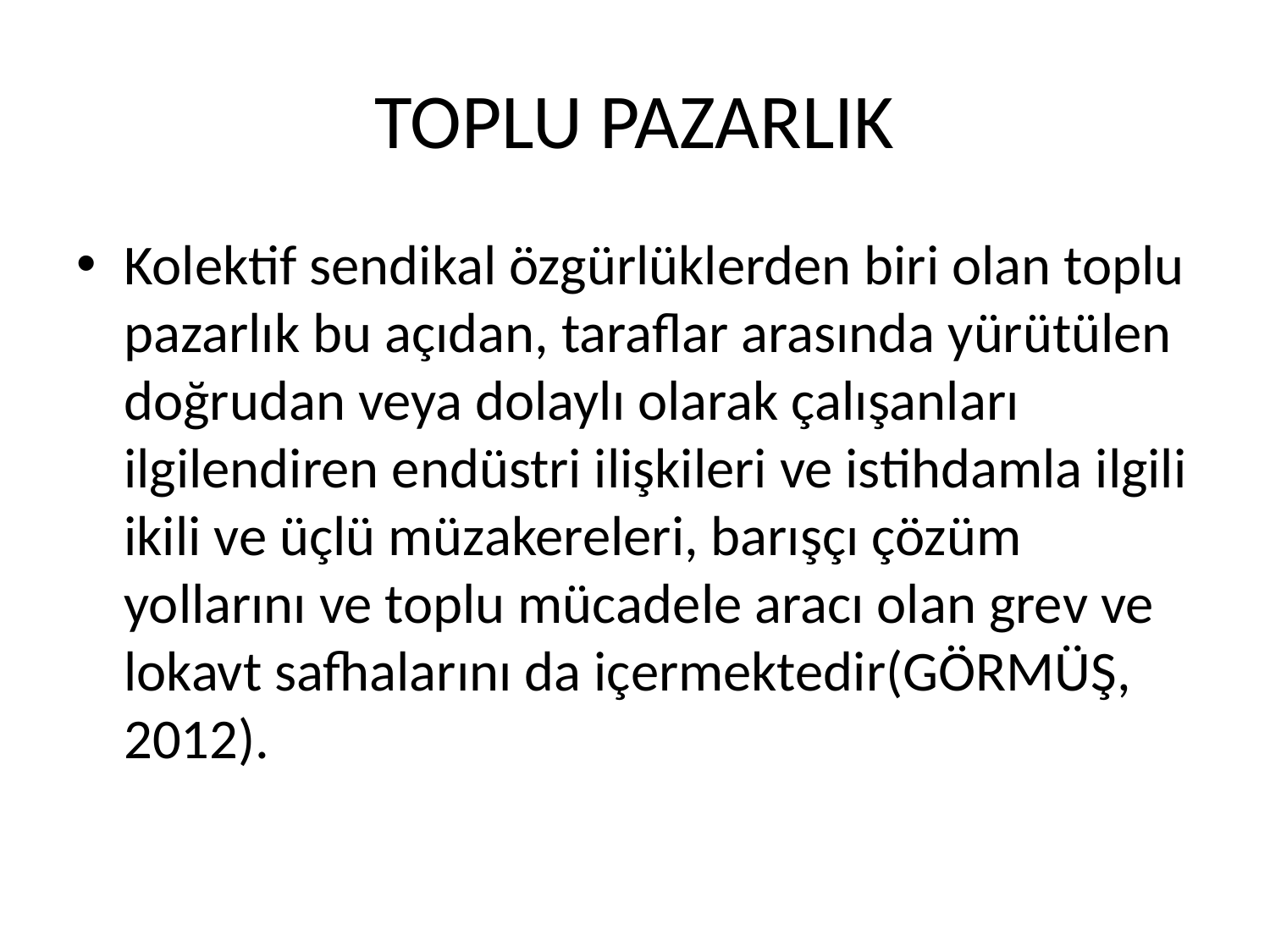

# TOPLU PAZARLIK
Kolektif sendikal özgürlüklerden biri olan toplu pazarlık bu açıdan, taraflar arasında yürütülen doğrudan veya dolaylı olarak çalışanları ilgilendiren endüstri ilişkileri ve istihdamla ilgili ikili ve üçlü müzakereleri, barışçı çözüm yollarını ve toplu mücadele aracı olan grev ve lokavt safhalarını da içermektedir(GÖRMÜŞ, 2012).